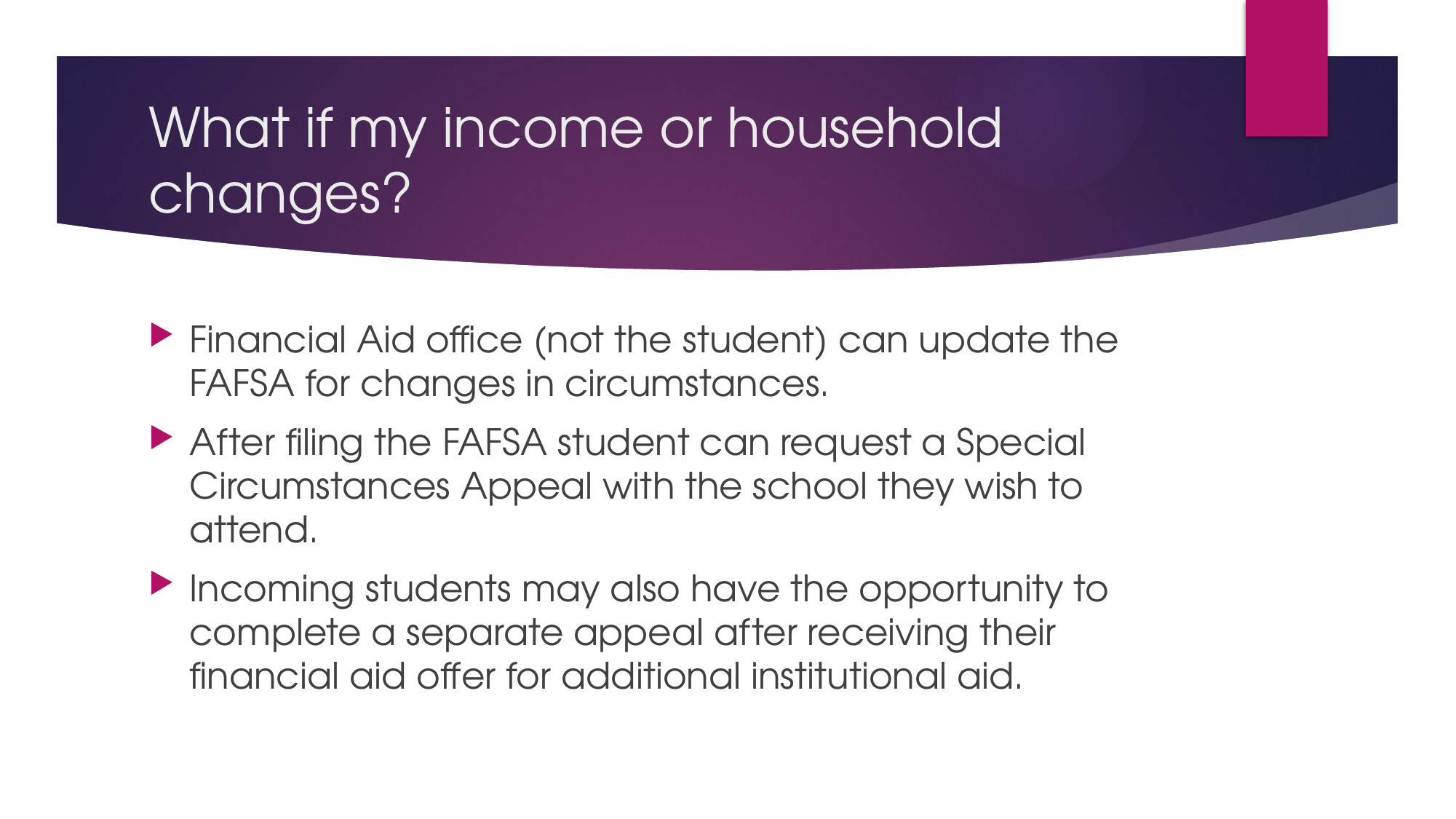

# What if my income or household changes?
Financial Aid office (not the student) can update the FAFSA for changes in circumstances.
After filing the FAFSA student can request a Special Circumstances Appeal with the school they wish to attend.
Incoming students may also have the opportunity to complete a separate appeal after receiving their financial aid offer for additional institutional aid.